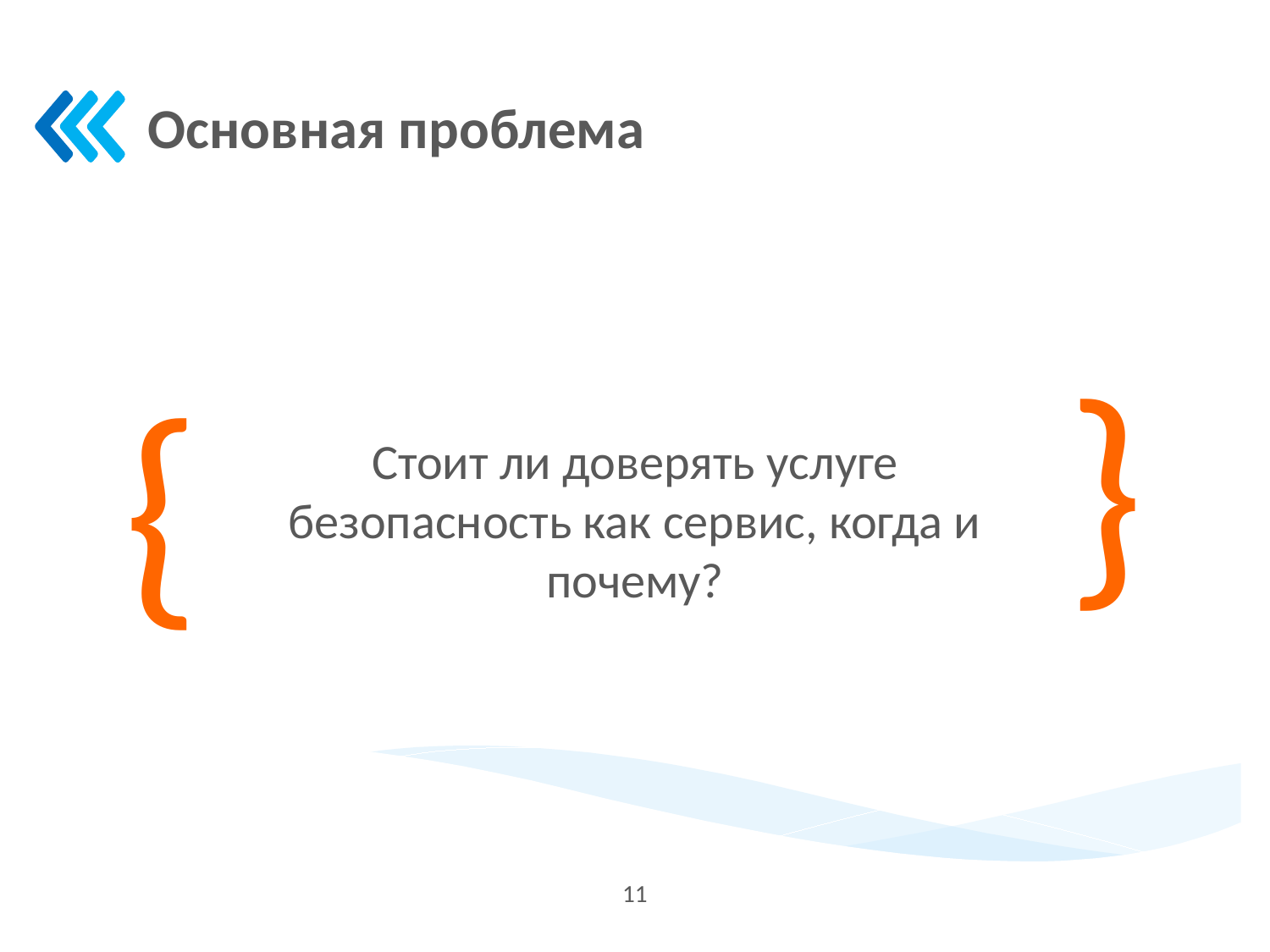

Основная проблема

{
{
Стоит ли доверять услуге безопасность как сервис, когда и почему?
11